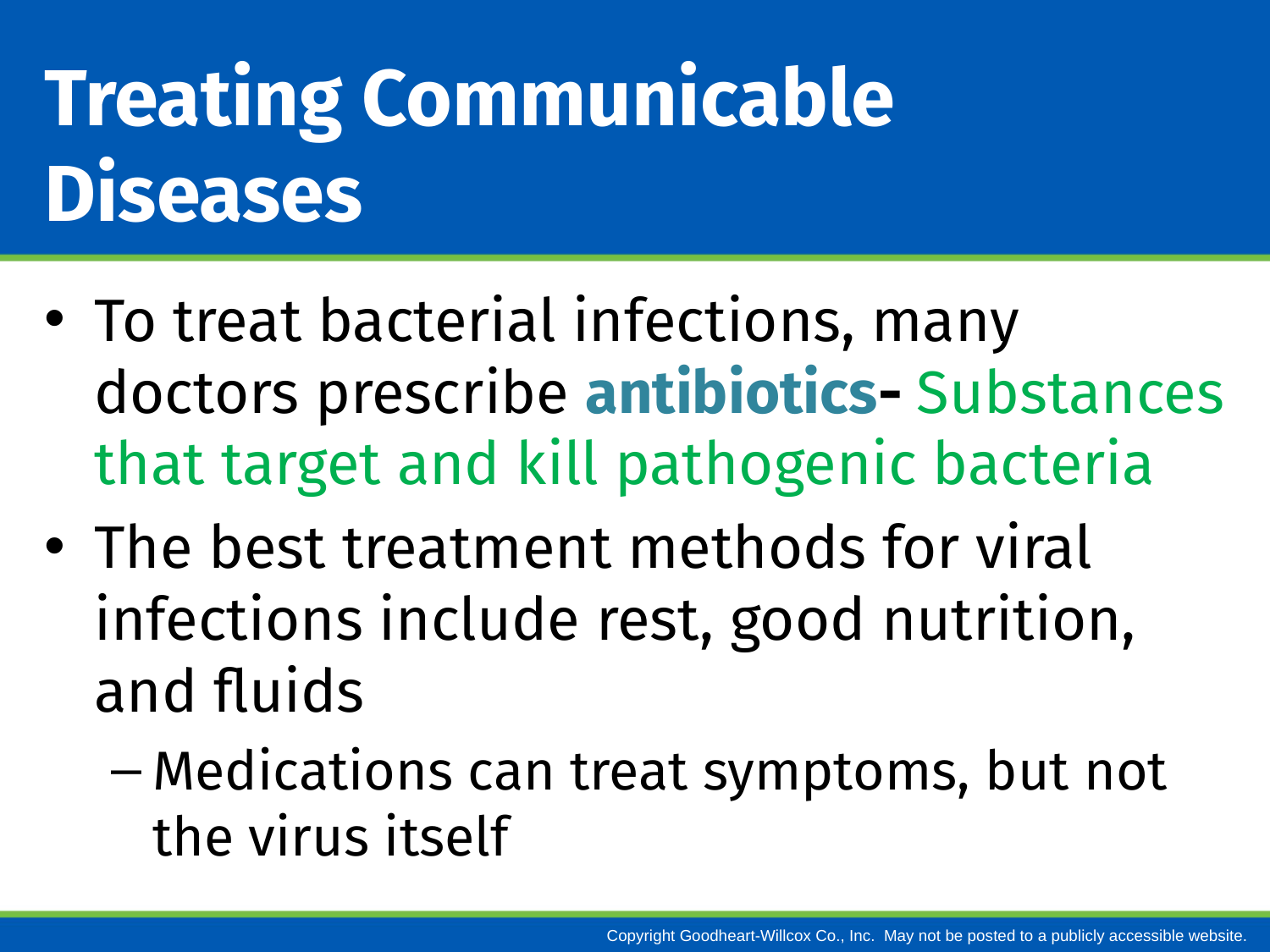

# Treating Communicable Diseases
To treat bacterial infections, many doctors prescribe antibiotics- Substances that target and kill pathogenic bacteria
The best treatment methods for viral infections include rest, good nutrition, and fluids
Medications can treat symptoms, but not the virus itself